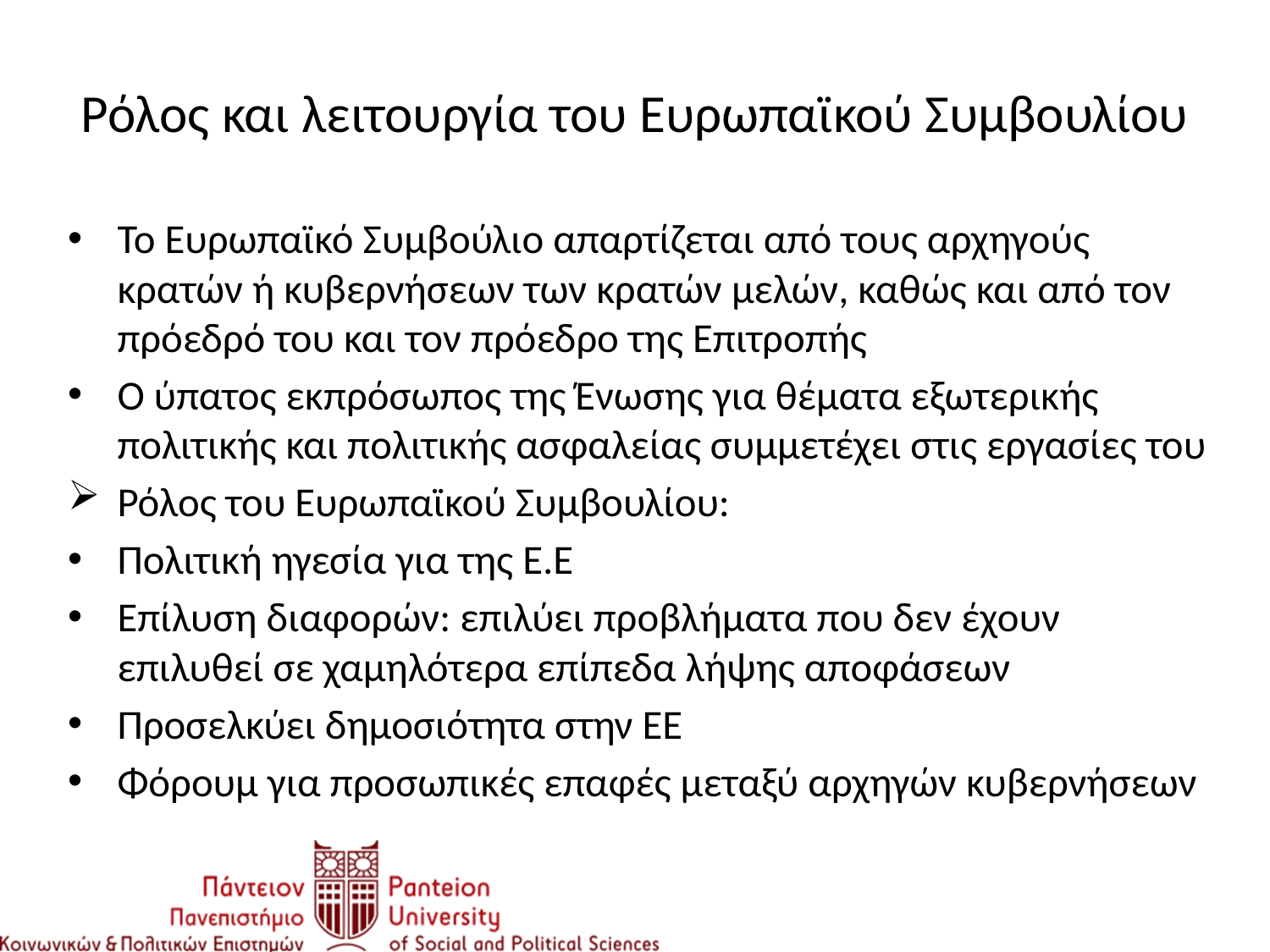

# Ρόλος και λειτουργία του Ευρωπαϊκού Συμβουλίου
Το Ευρωπαϊκό Συμβούλιο απαρτίζεται από τους αρχηγούς κρατών ή κυβερνήσεων των κρατών μελών, καθώς και από τον πρόεδρό του και τον πρόεδρο της Επιτροπής
Ο ύπατος εκπρόσωπος της Ένωσης για θέματα εξωτερικής πολιτικής και πολιτικής ασφαλείας συμμετέχει στις εργασίες του
Ρόλος του Ευρωπαϊκού Συμβουλίου:
Πολιτική ηγεσία για της Ε.Ε
Επίλυση διαφορών: επιλύει προβλήματα που δεν έχουν επιλυθεί σε χαμηλότερα επίπεδα λήψης αποφάσεων
Προσελκύει δημοσιότητα στην ΕΕ
Φόρουμ για προσωπικές επαφές μεταξύ αρχηγών κυβερνήσεων